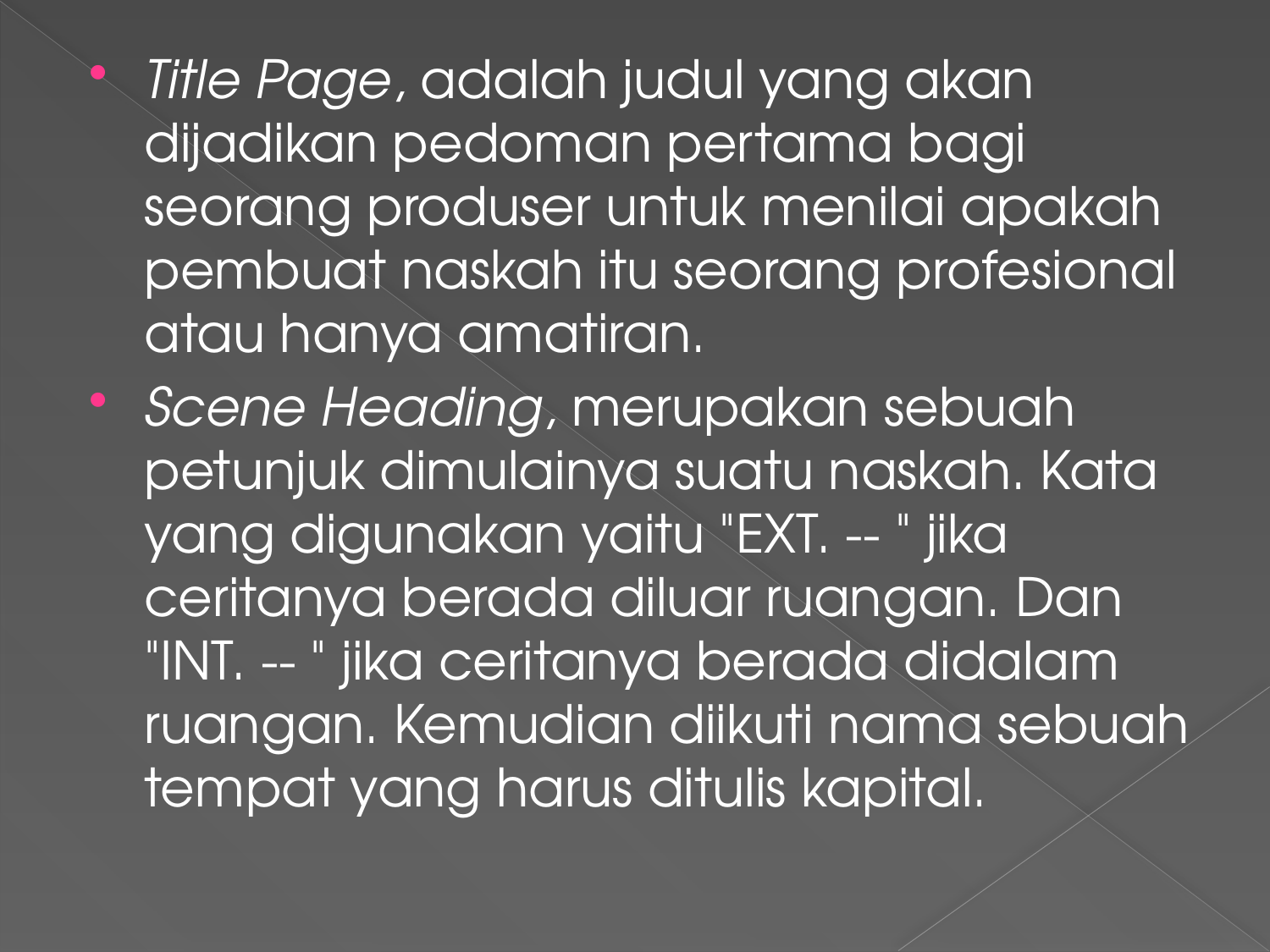

Title Page, adalah judul yang akan dijadikan pedoman pertama bagi seorang produser untuk menilai apakah pembuat naskah itu seorang profesional atau hanya amatiran.
Scene Heading, merupakan sebuah petunjuk dimulainya suatu naskah. Kata yang digunakan yaitu "EXT. -- " jika ceritanya berada diluar ruangan. Dan "INT. -- " jika ceritanya berada didalam ruangan. Kemudian diikuti nama sebuah tempat yang harus ditulis kapital.